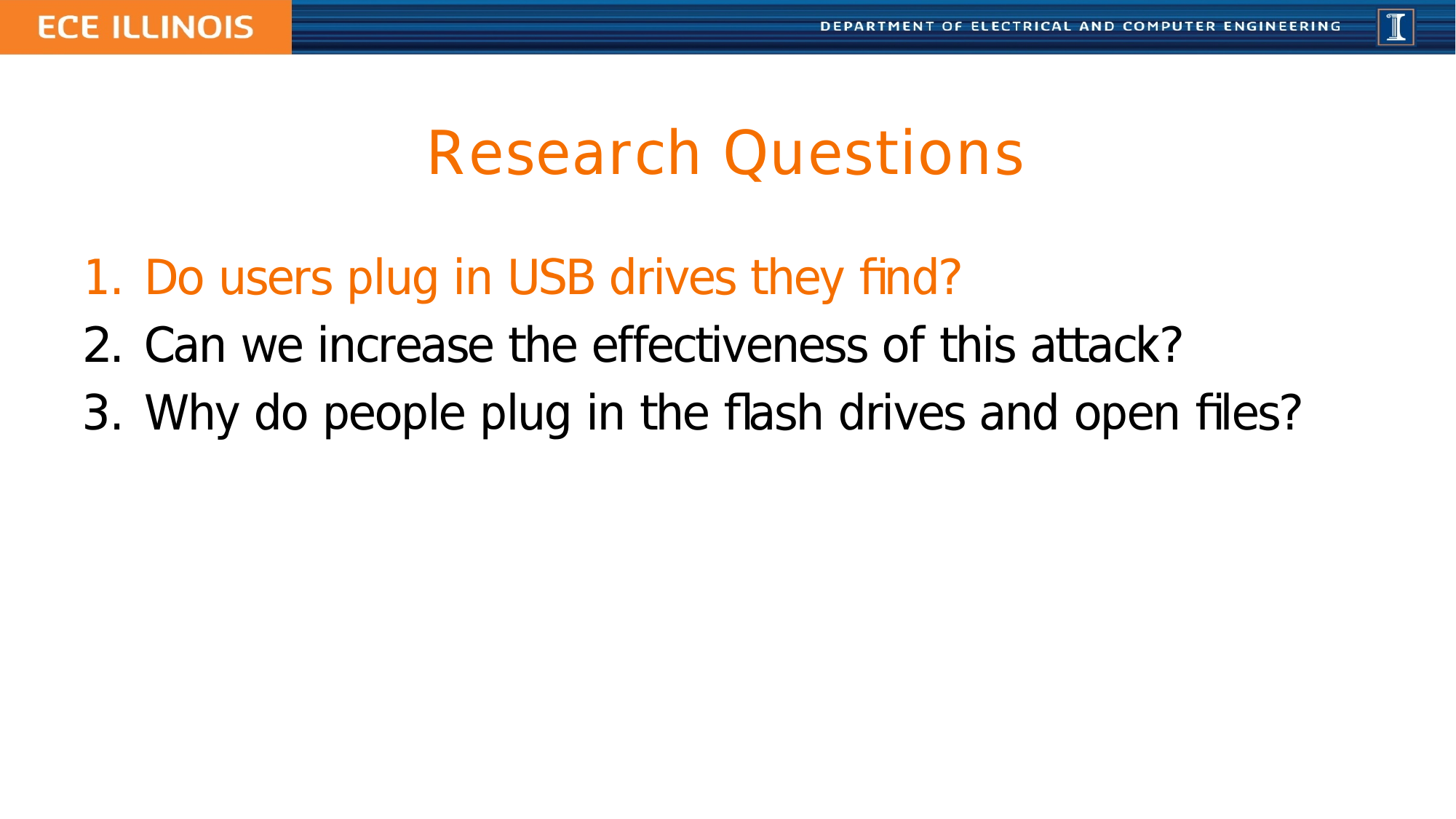

# Research Questions
Do users plug in USB drives they find?
Can we increase the effectiveness of this attack?
Why do people plug in the flash drives and open files?